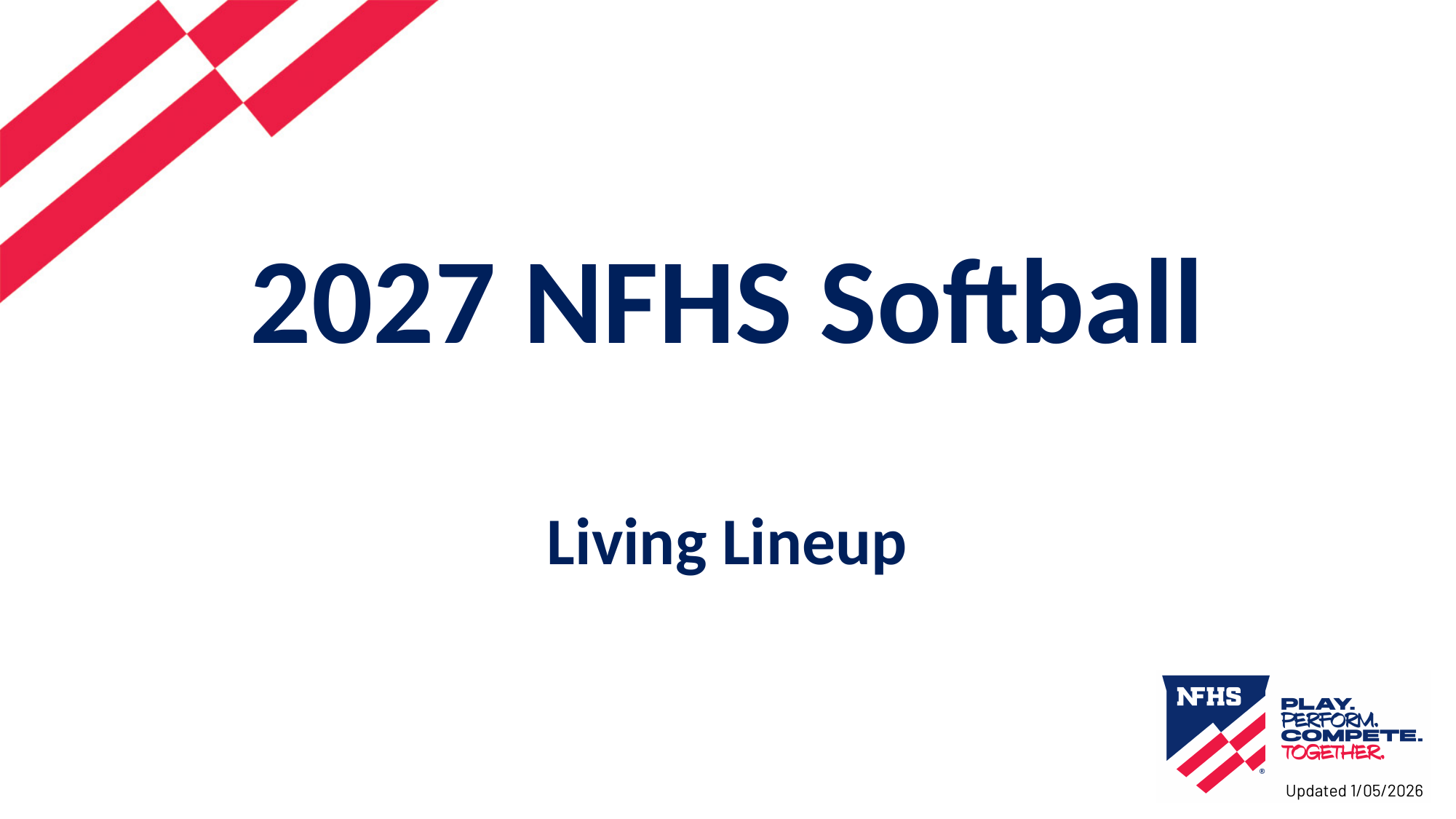

# 2027 NFHS Softball
Living Lineup
Updated 1/05/2026